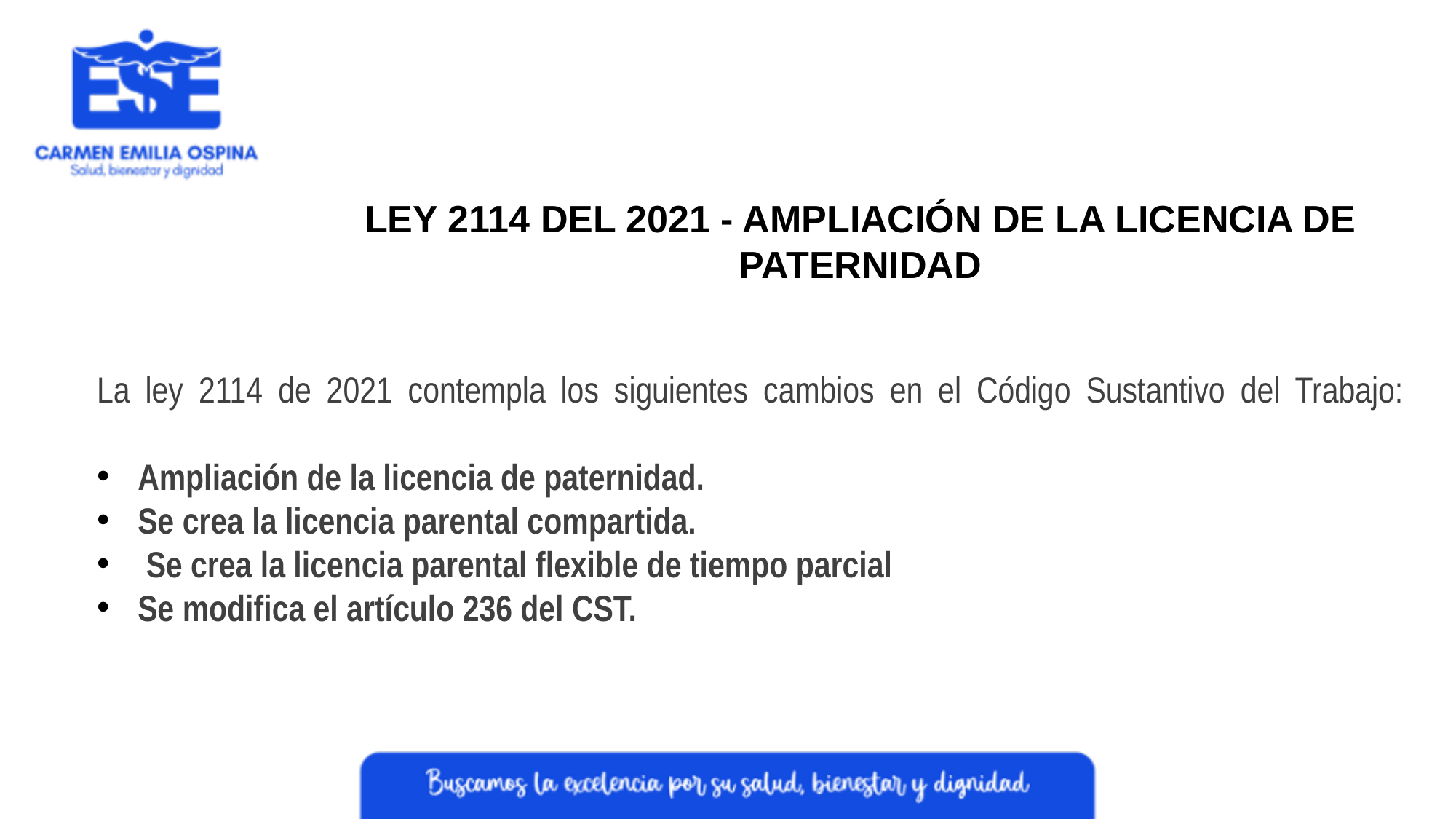

LEY 2114 DEL 2021 - AMPLIACIÓN DE LA LICENCIA DE PATERNIDAD
La ley 2114 de 2021 contempla los siguientes cambios en el Código Sustantivo del Trabajo:
Ampliación de la licencia de paternidad.
Se crea la licencia parental compartida.
 Se crea la licencia parental flexible de tiempo parcial
Se modifica el artículo 236 del CST.